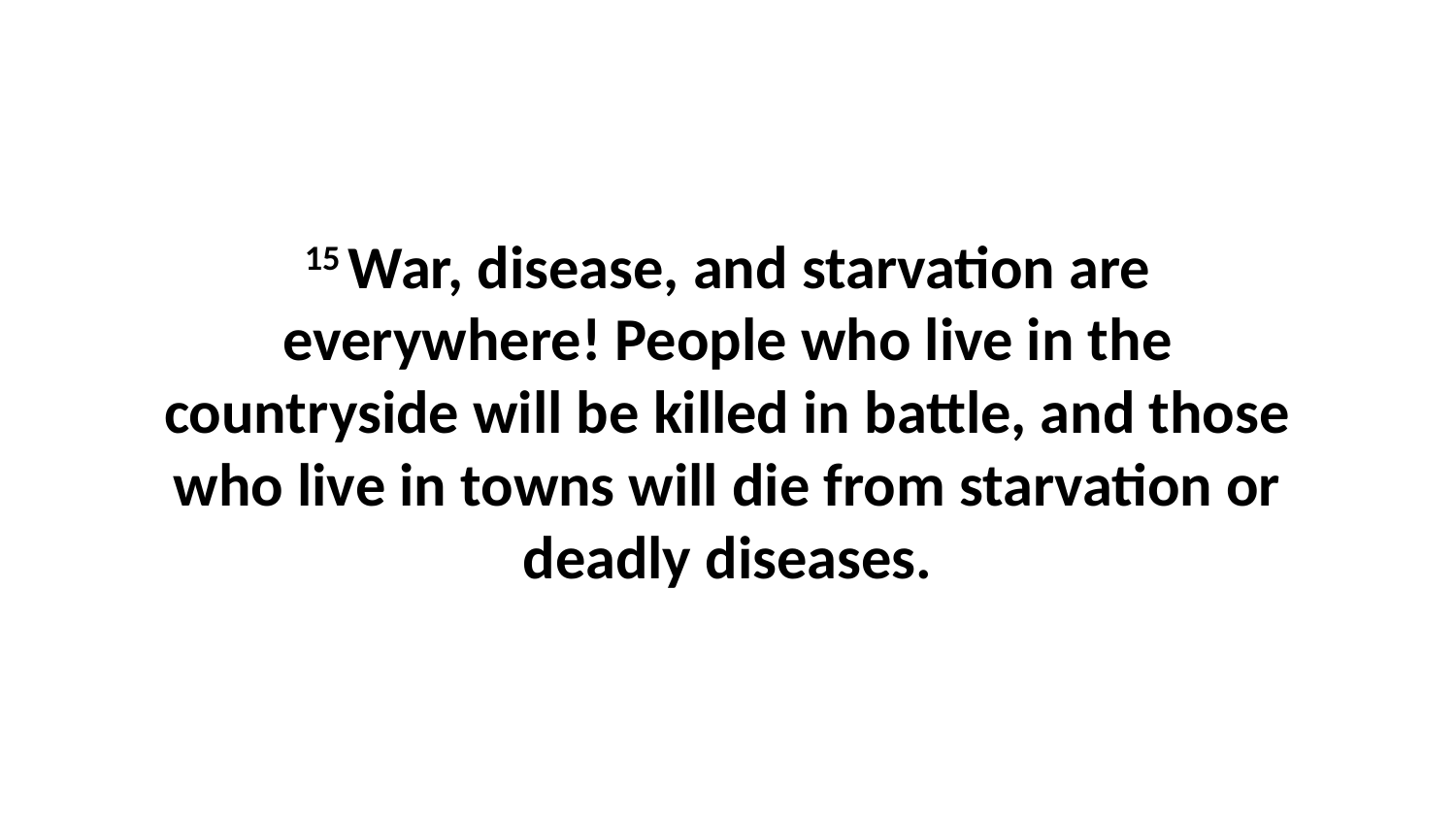

15 War, disease, and starvation are everywhere! People who live in the countryside will be killed in battle, and those who live in towns will die from starvation or deadly diseases.